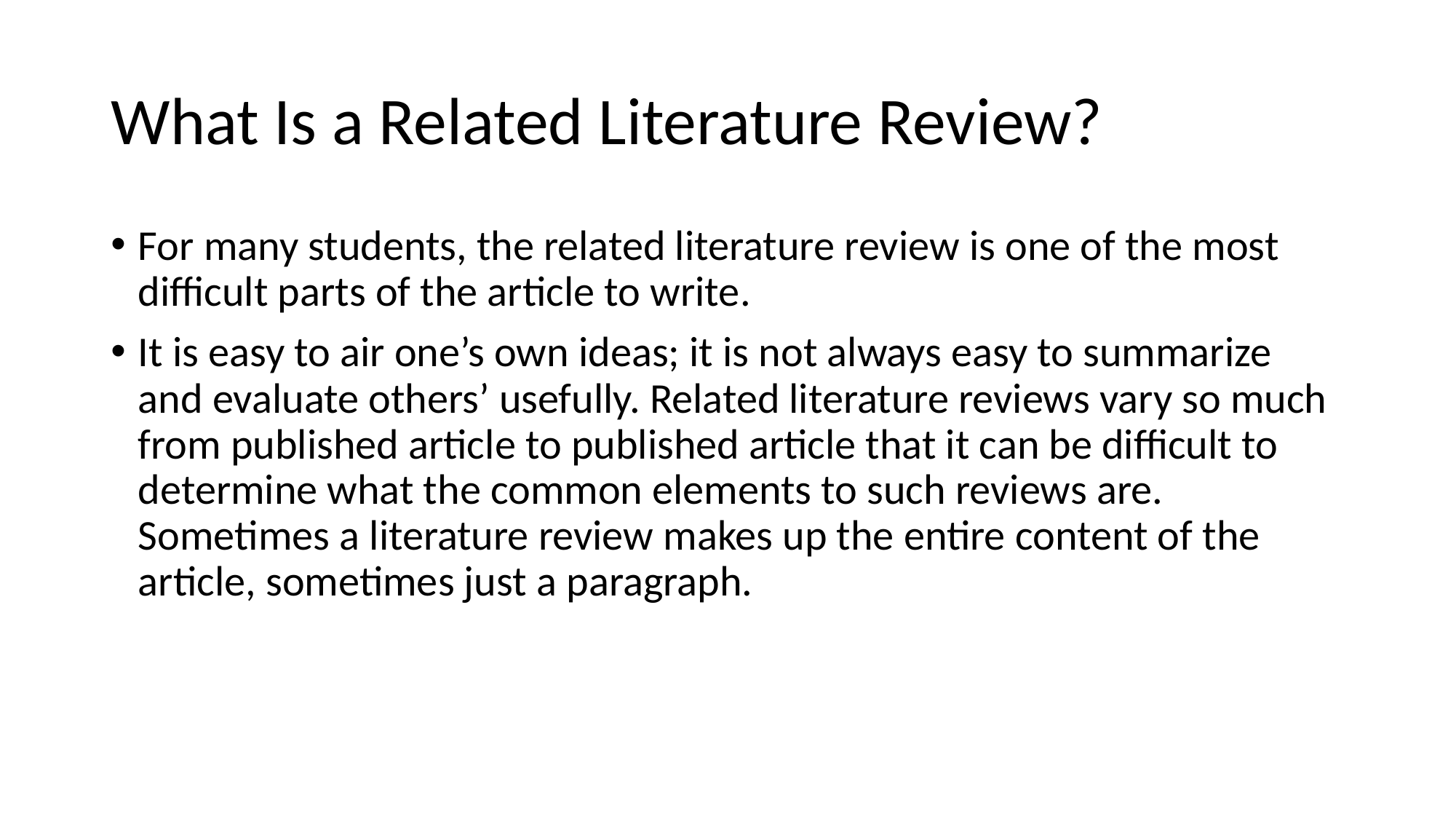

# What Is a Related Literature Review?
For many students, the related literature review is one of the most difficult parts of the article to write.
It is easy to air one’s own ideas; it is not always easy to summarize and evaluate others’ usefully. Related literature reviews vary so much from published article to published article that it can be difficult to determine what the common elements to such reviews are. Sometimes a literature review makes up the entire content of the article, sometimes just a paragraph.